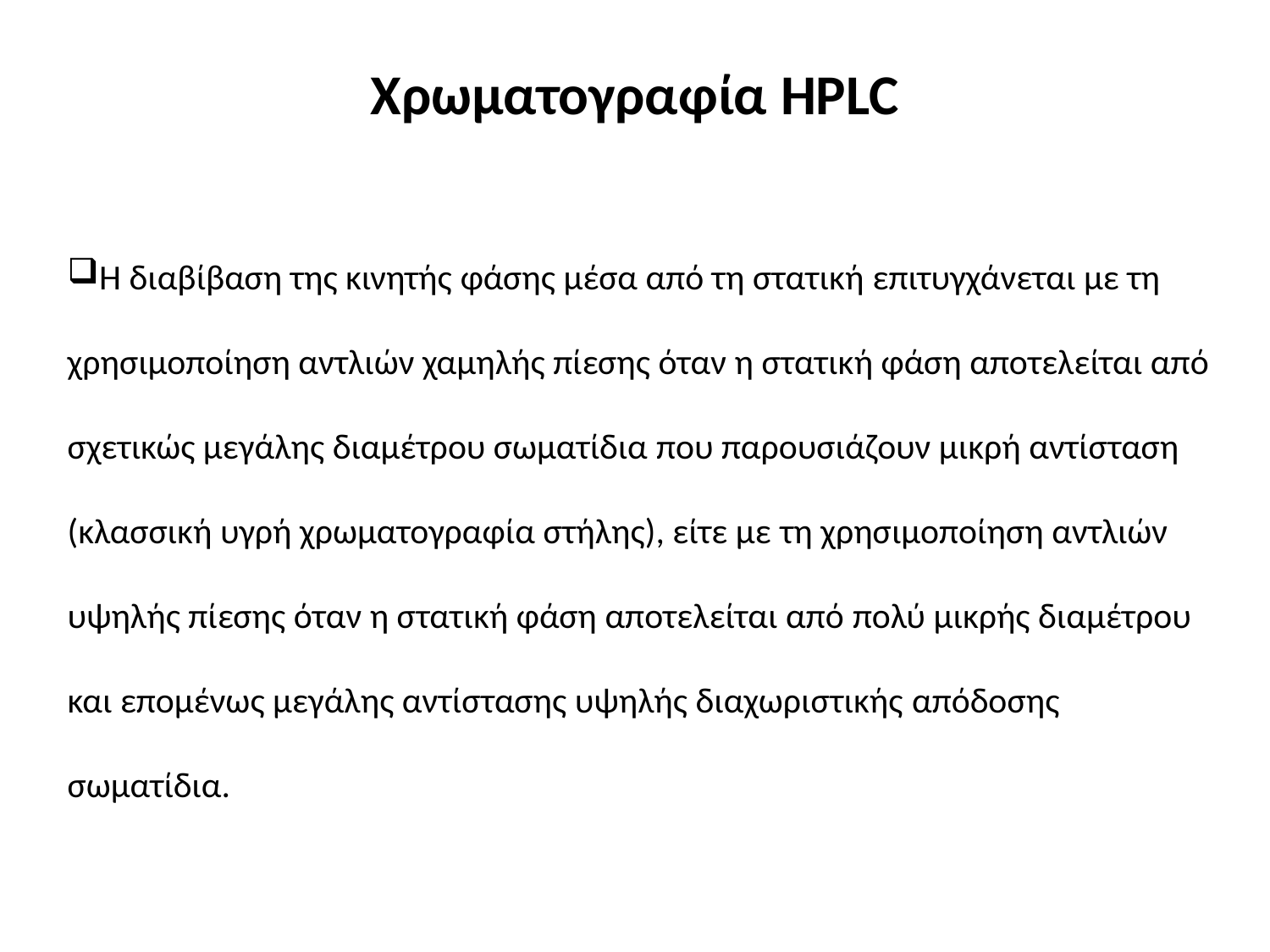

# Χρωματογραφία HPLC
Η διαβίβαση της κινητής φάσης μέσα από τη στατική επιτυγχάνεται με τη χρησιμοποίηση αντλιών χαμηλής πίεσης όταν η στατική φάση αποτελείται από σχετικώς μεγάλης διαμέτρου σωματίδια που παρουσιάζουν μικρή αντίσταση (κλασσική υγρή χρωματογραφία στήλης), είτε με τη χρησιμοποίηση αντλιών υψηλής πίεσης όταν η στατική φάση αποτελείται από πολύ μικρής διαμέτρου και επομένως μεγάλης αντίστασης υψηλής διαχωριστικής απόδοσης σωματίδια.